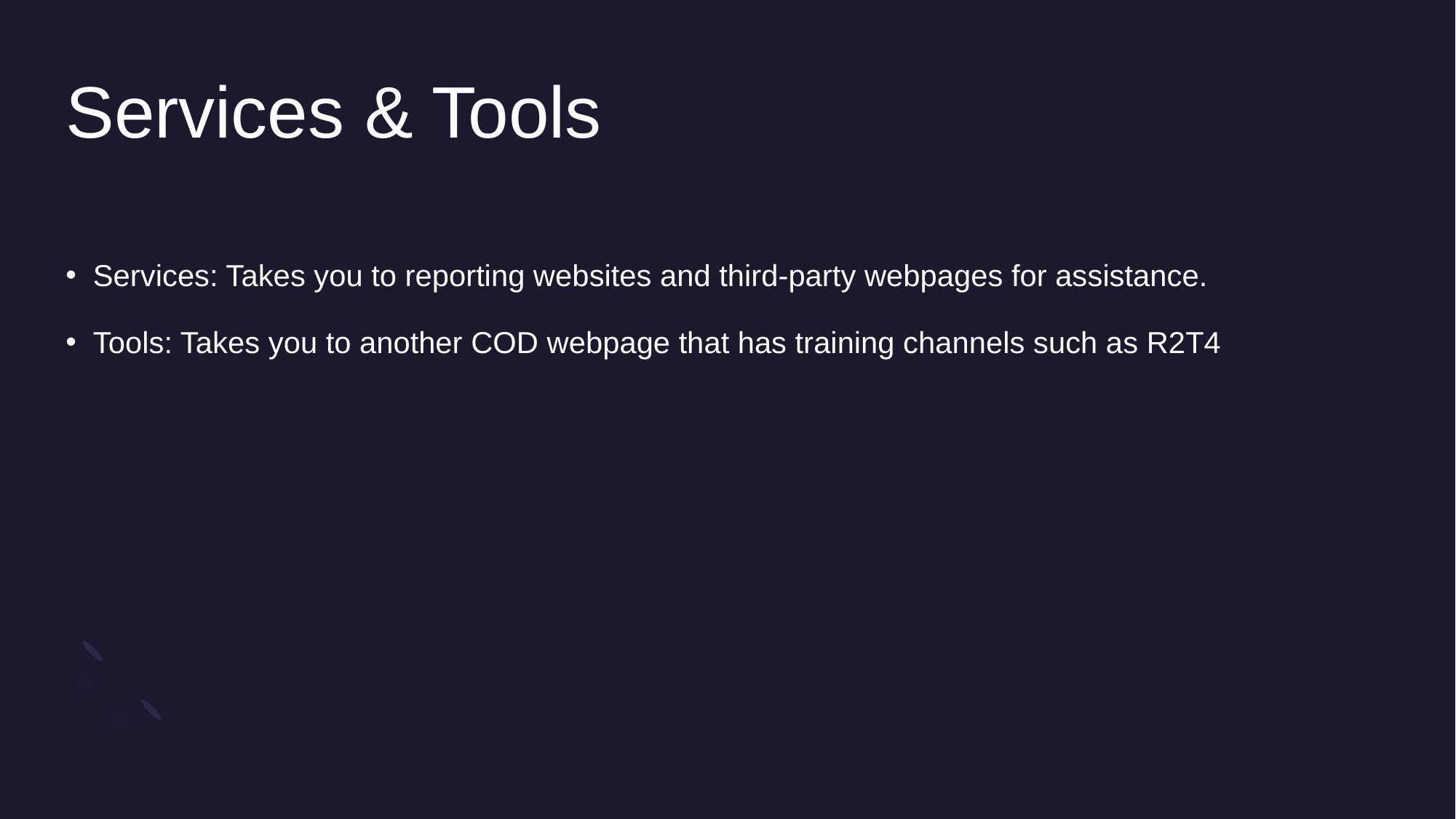

# Services & Tools
Services: Takes you to reporting websites and third-party webpages for assistance.
Tools: Takes you to another COD webpage that has training channels such as R2T4